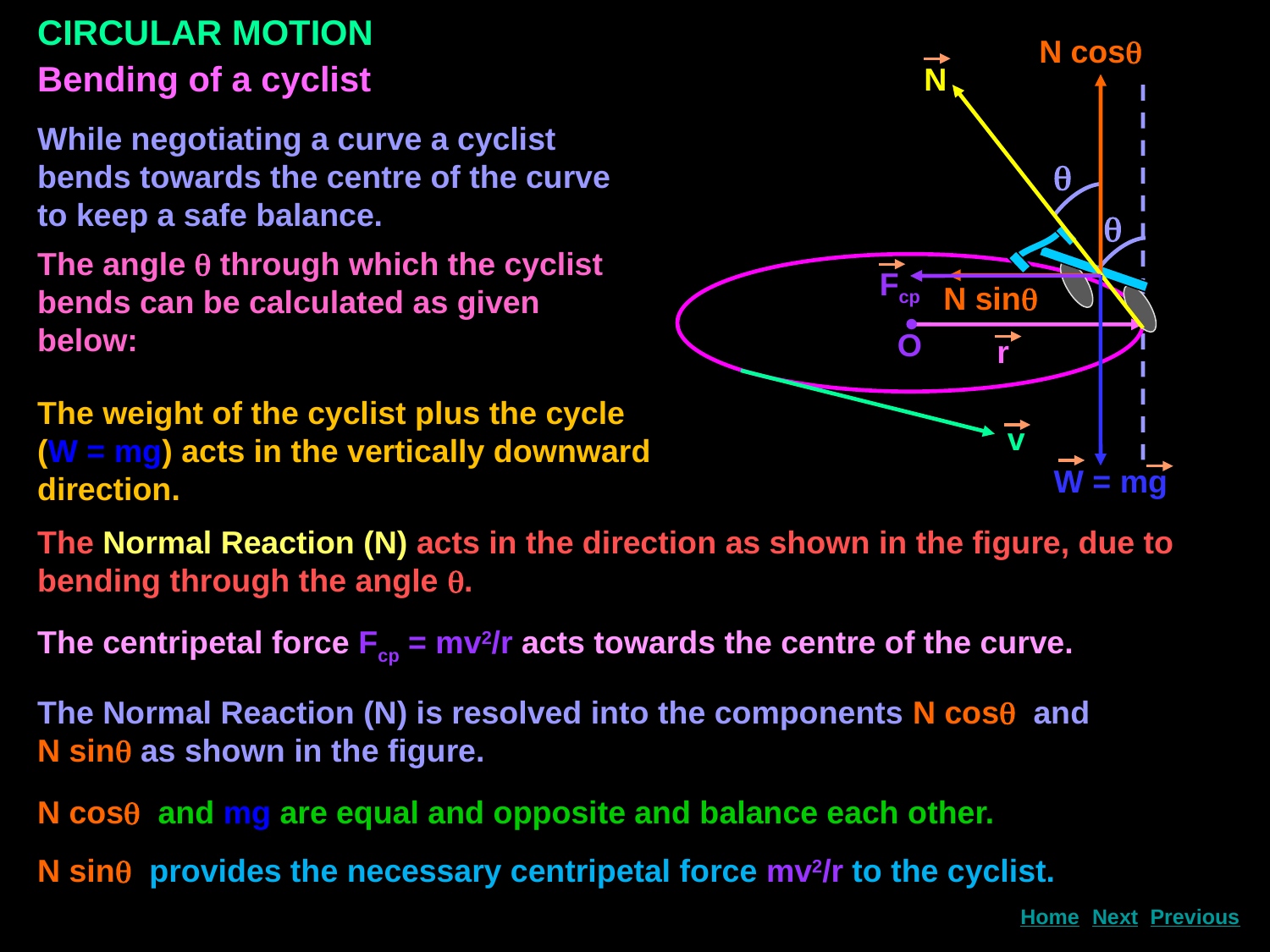

CIRCULAR MOTION
N cosθ

Bending of a cyclist
N

While negotiating a curve a cyclist bends towards the centre of the curve to keep a safe balance.
The angle θ through which the cyclist bends can be calculated as given below:
θ

θ

Fcp

N sinθ

W = mg

O
r

v
The weight of the cyclist plus the cycle (W = mg) acts in the vertically downward direction.
The Normal Reaction (N) acts in the direction as shown in the figure, due to bending through the angle θ.
The centripetal force Fcp = mv2/r acts towards the centre of the curve.
The Normal Reaction (N) is resolved into the components N cosθ  and N sinθ as shown in the figure.
N cosθ  and mg are equal and opposite and balance each other.
N sinθ  provides the necessary centripetal force mv2/r to the cyclist.
Next
Home
Previous